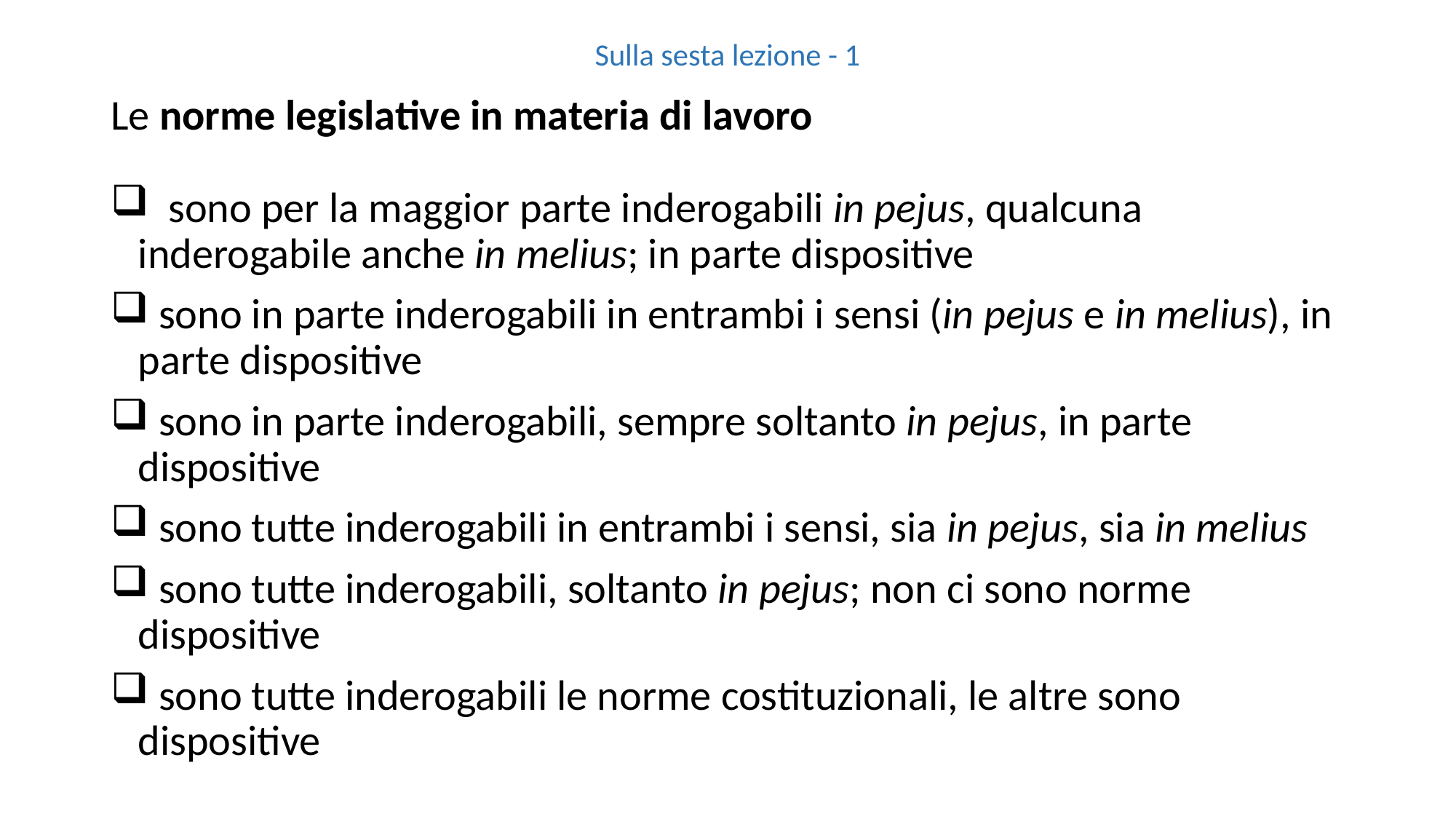

# Sulla sesta lezione - 1
Le norme legislative in materia di lavoro

  sono per la maggior parte inderogabili in pejus, qualcuna inderogabile anche in melius; in parte dispositive
 sono in parte inderogabili in entrambi i sensi (in pejus e in melius), in parte dispositive
 sono in parte inderogabili, sempre soltanto in pejus, in parte dispositive
 sono tutte inderogabili in entrambi i sensi, sia in pejus, sia in melius
 sono tutte inderogabili, soltanto in pejus; non ci sono norme dispositive
 sono tutte inderogabili le norme costituzionali, le altre sono dispositive